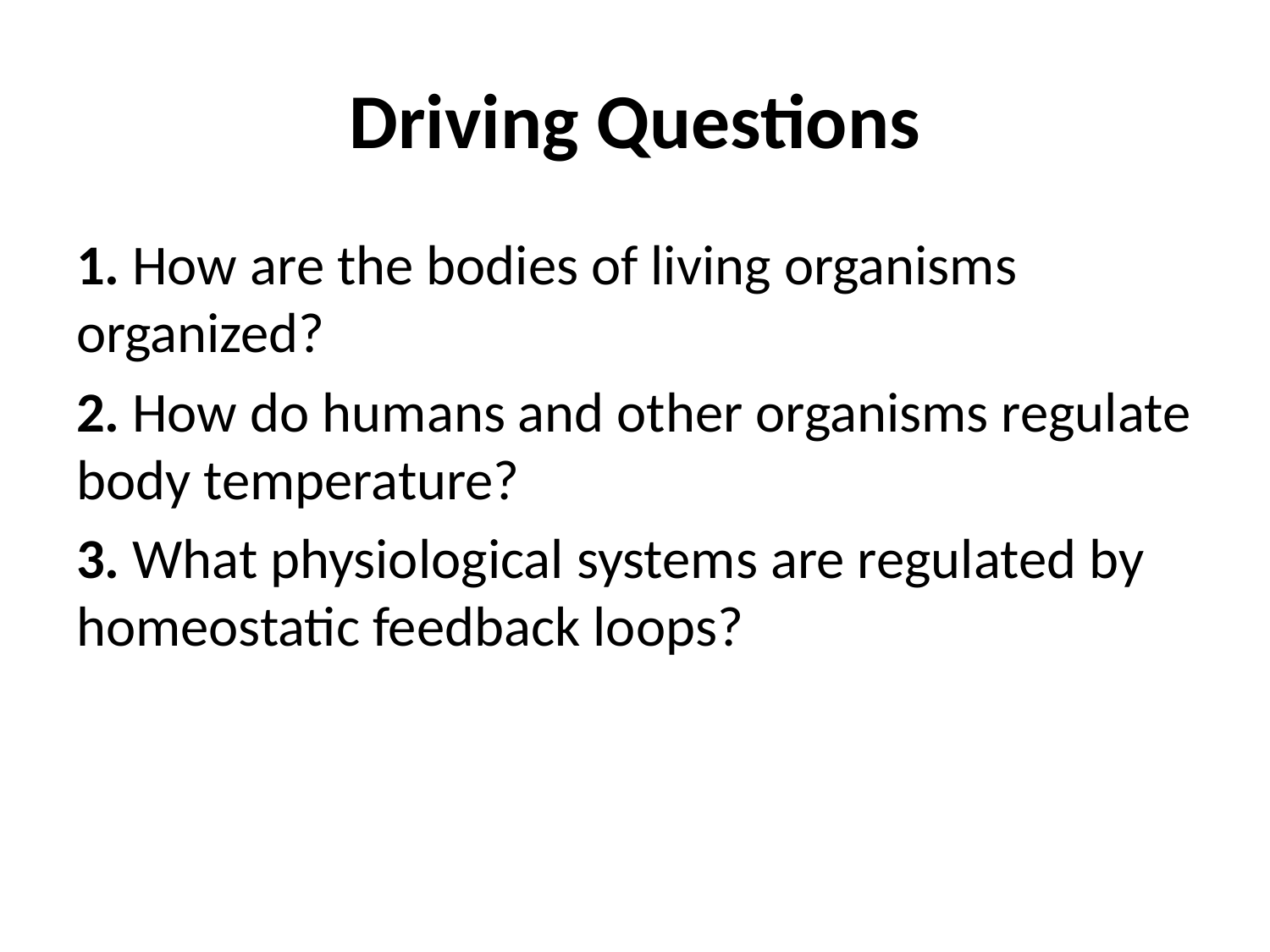

# Driving Questions
1. How are the bodies of living organisms organized?
2. How do humans and other organisms regulate body temperature?
3. What physiological systems are regulated by homeostatic feedback loops?